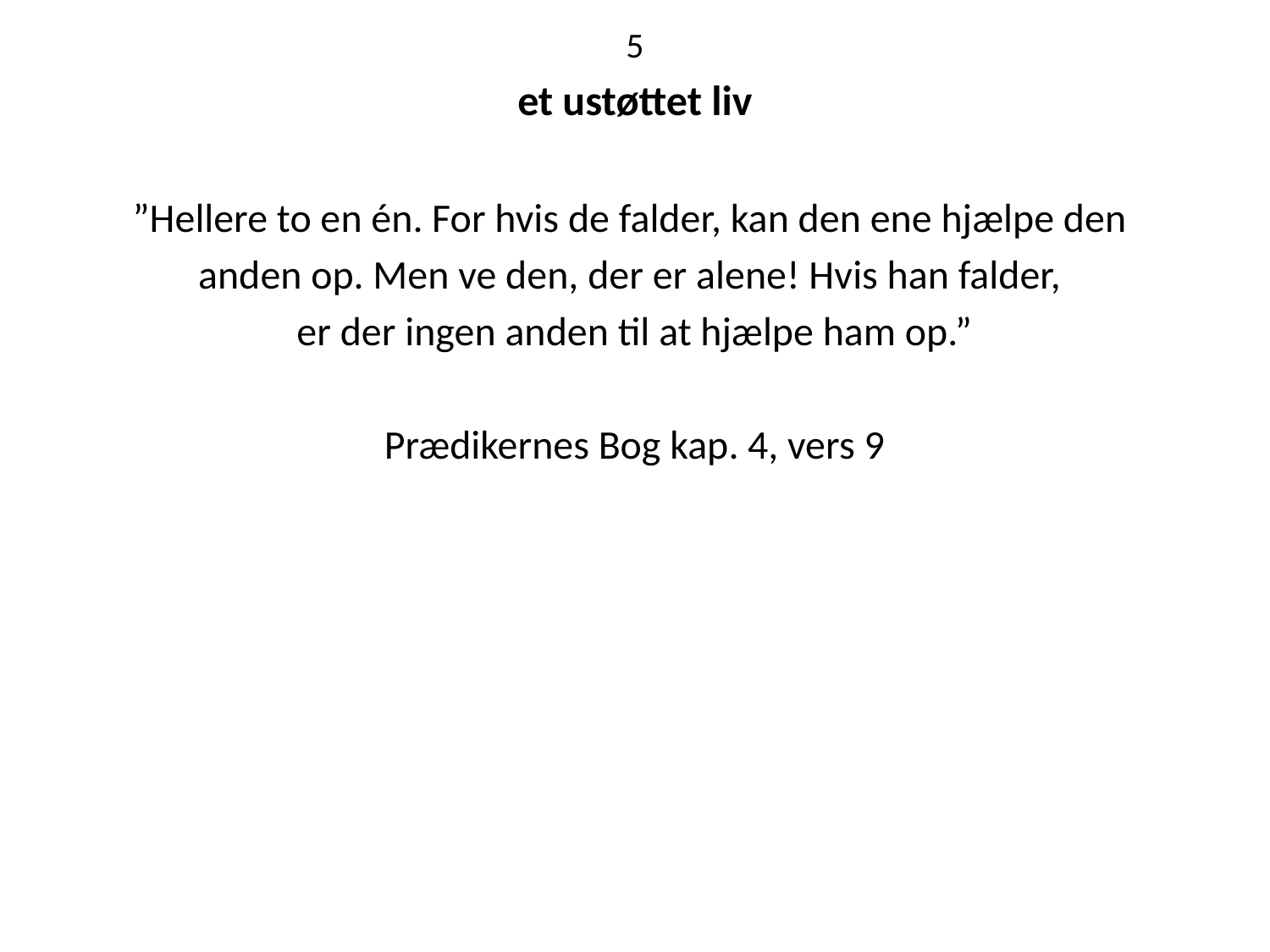

5
et ustøttet liv

”Hellere to en én. For hvis de falder, kan den ene hjælpe den
anden op. Men ve den, der er alene! Hvis han falder,
er der ingen anden til at hjælpe ham op.”

Prædikernes Bog kap. 4, vers 9